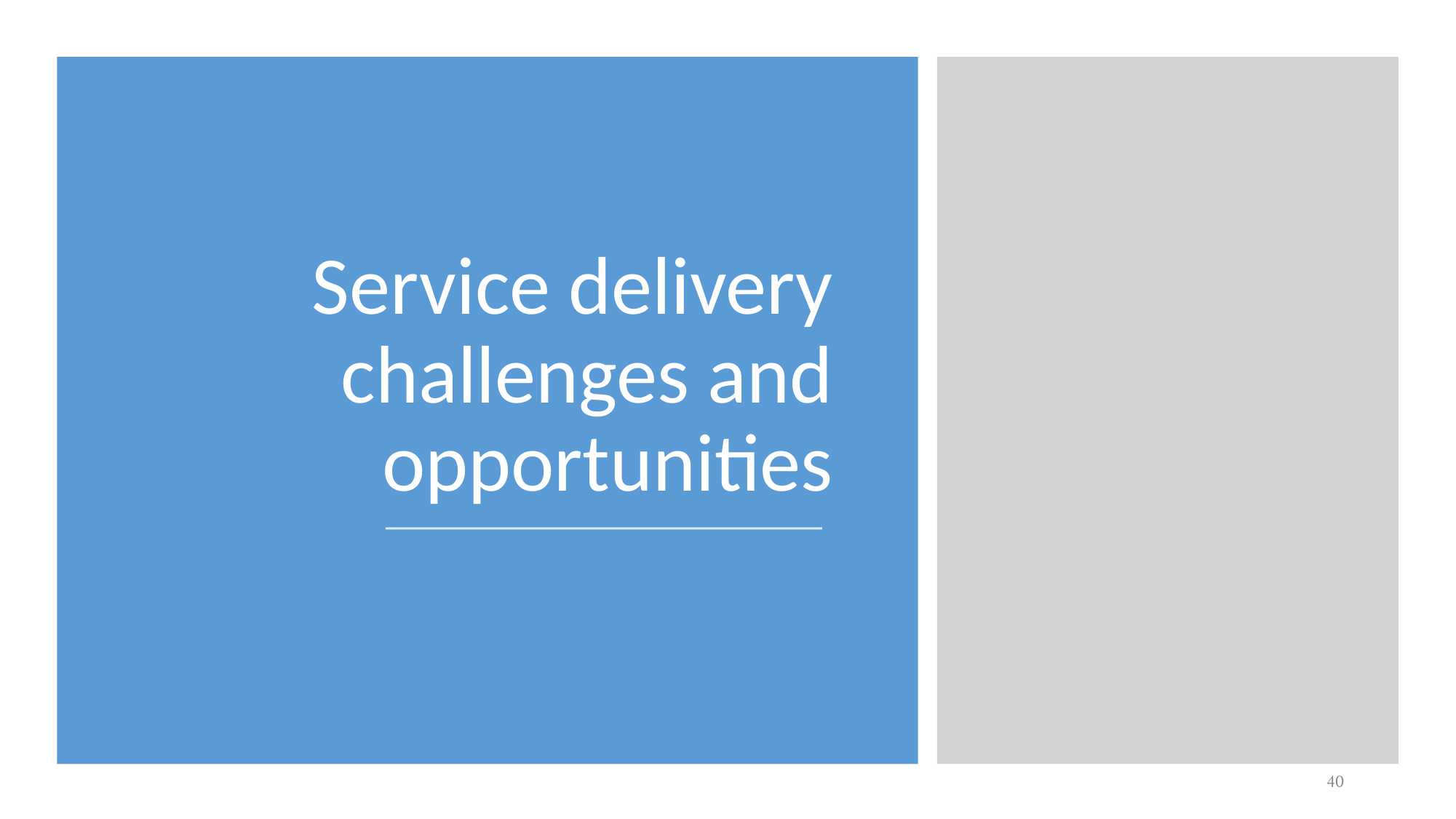

# Service delivery challenges and opportunities
40